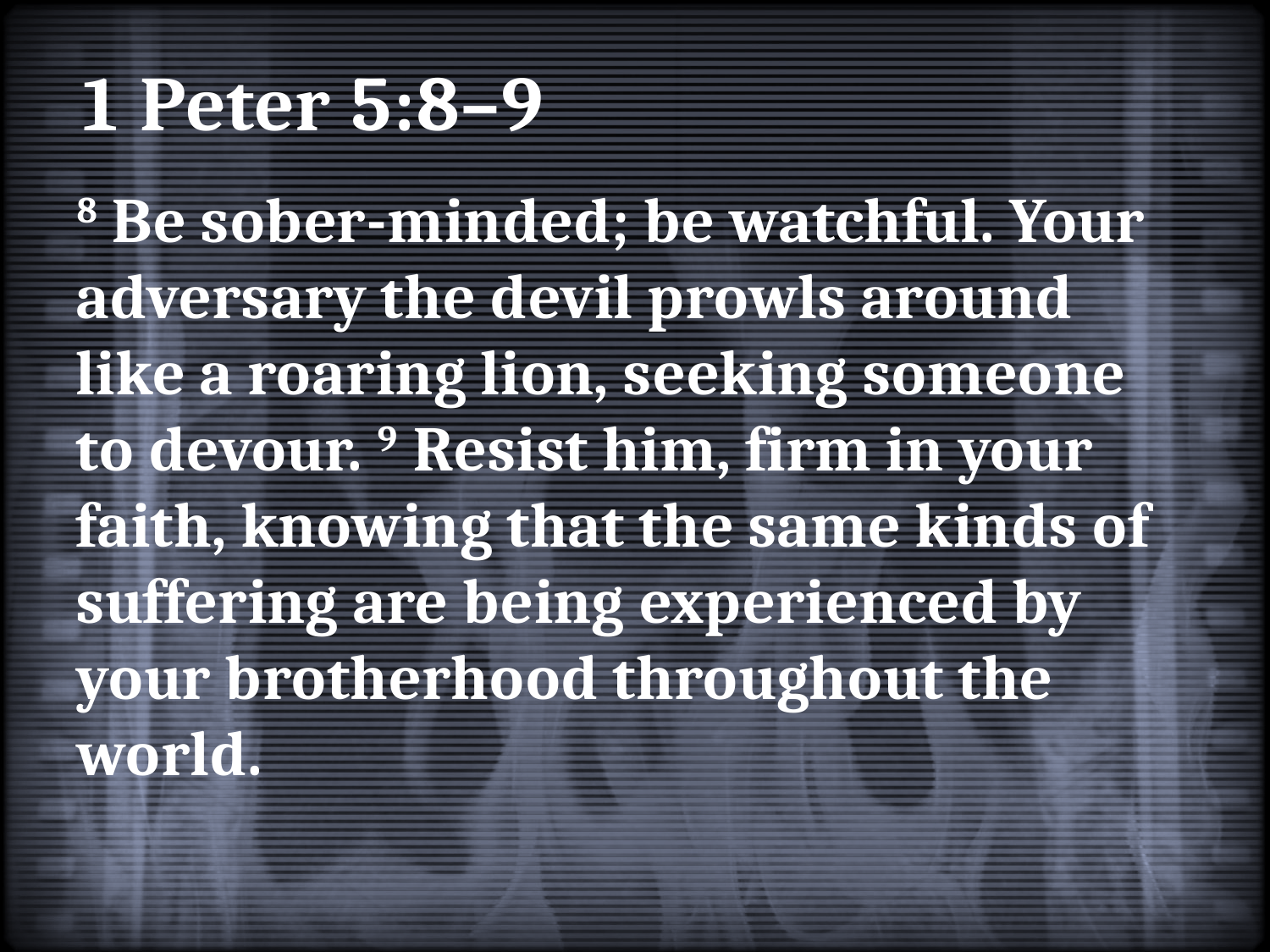

# 1 Peter 5:8–9
8 Be sober-minded; be watchful. Your adversary the devil prowls around like a roaring lion, seeking someone to devour. 9 Resist him, firm in your faith, knowing that the same kinds of suffering are being experienced by your brotherhood throughout the world.